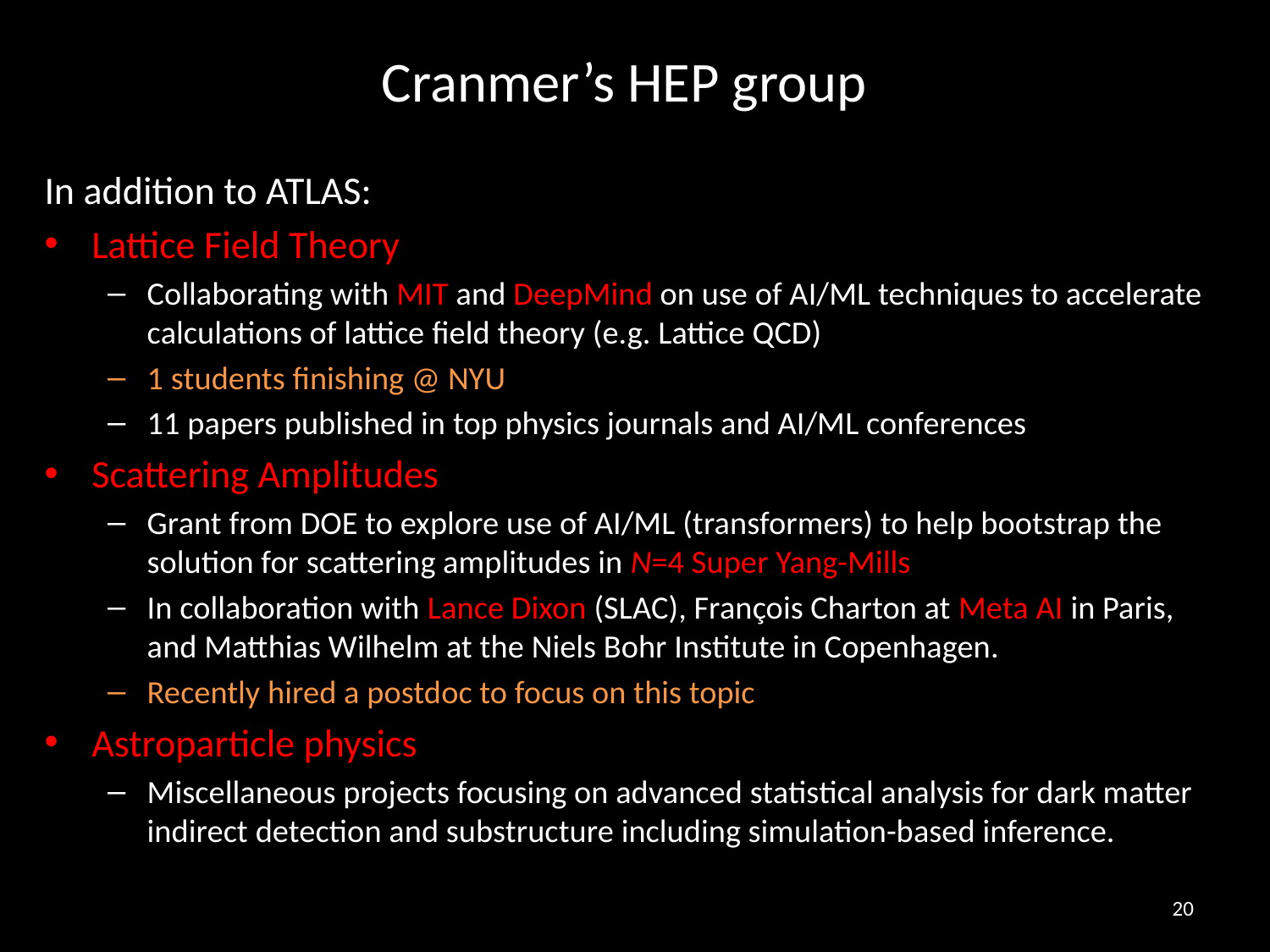

# Cranmer’s HEP group
In addition to ATLAS:
Lattice Field Theory
Collaborating with MIT and DeepMind on use of AI/ML techniques to accelerate calculations of lattice field theory (e.g. Lattice QCD)
1 students finishing @ NYU
11 papers published in top physics journals and AI/ML conferences
Scattering Amplitudes
Grant from DOE to explore use of AI/ML (transformers) to help bootstrap the solution for scattering amplitudes in N=4 Super Yang-Mills
In collaboration with Lance Dixon (SLAC), François Charton at Meta AI in Paris, and Matthias Wilhelm at the Niels Bohr Institute in Copenhagen.
Recently hired a postdoc to focus on this topic
Astroparticle physics
Miscellaneous projects focusing on advanced statistical analysis for dark matter indirect detection and substructure including simulation-based inference.
20